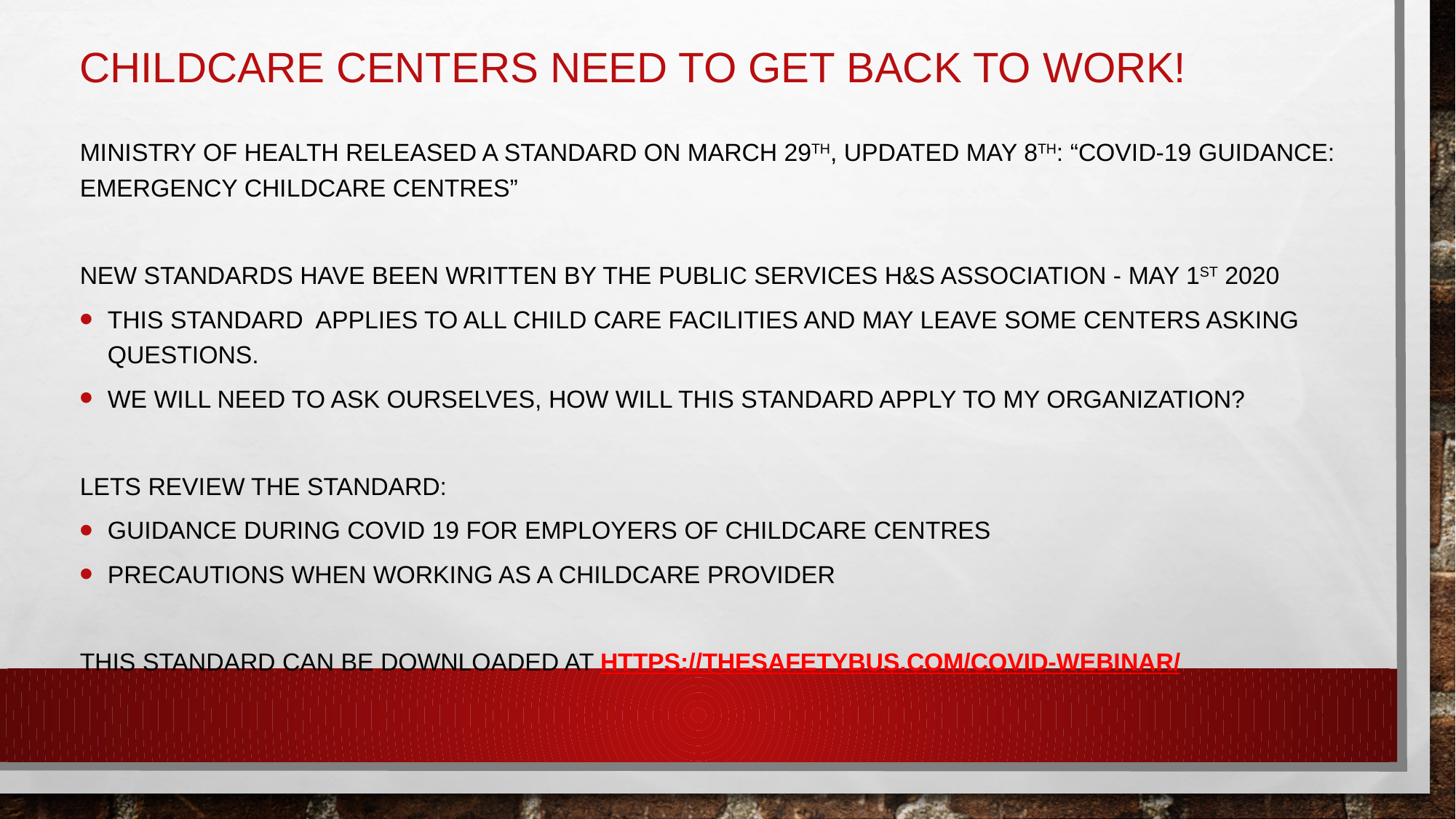

# Childcare centers need to get back to work!
Ministry of Health released a standard on March 29th, updated May 8th: “COVID-19 Guidance: Emergency Childcare Centres”

New standards have been written by the Public Services H&S Association - May 1st 2020
This standard  applies to all child care facilities and may leave some centers asking questions.
We will need to ask ourselves, how will this standard apply to my organization?

Lets review the standard:
Guidance During COVID 19 for employers of childcare centres
Precautions when working as a childcare provider

This standard can be downloaded at https://thesafetybus.com/covid-webinar/